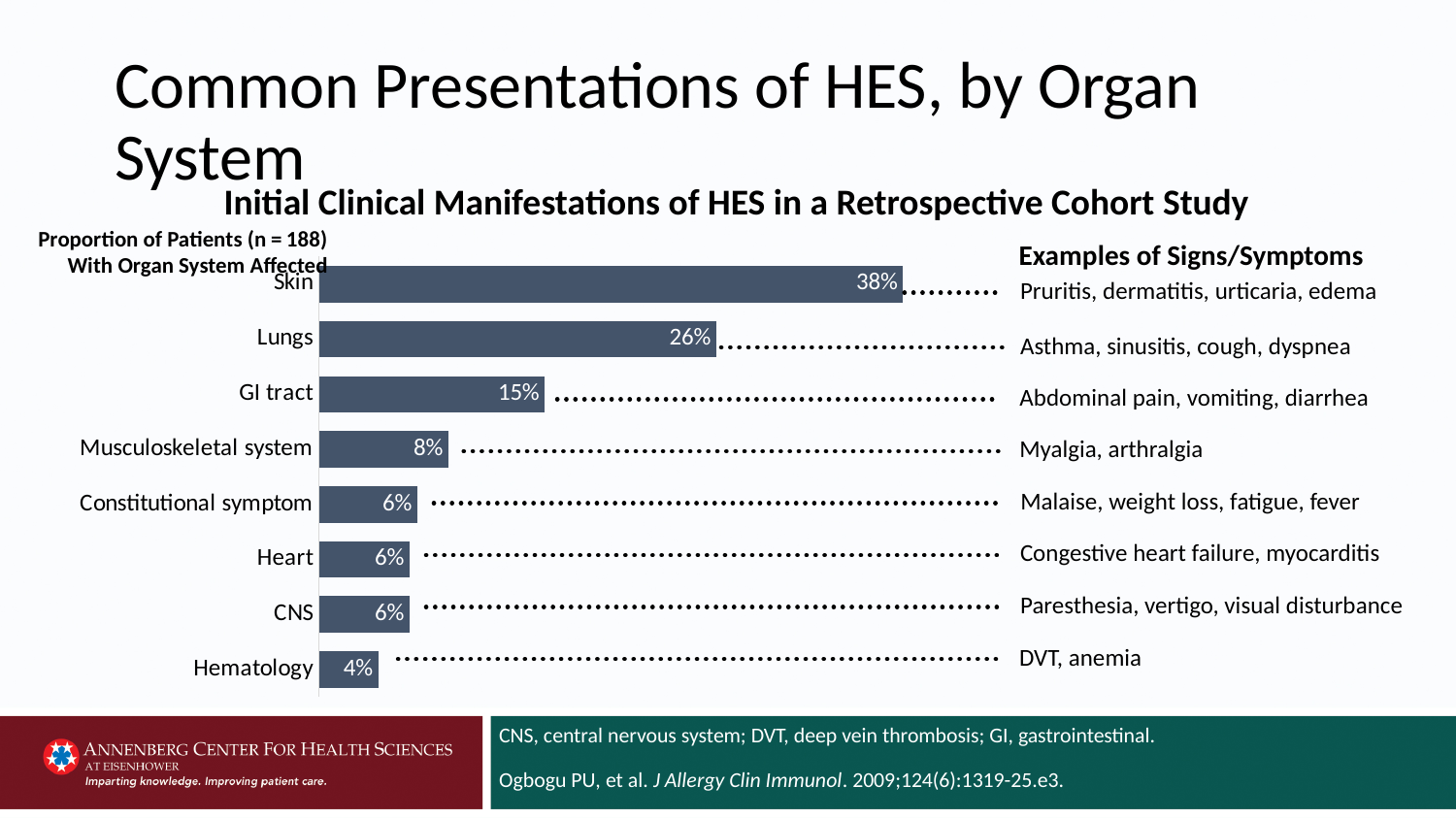

# Common Presentations of HES, by Organ System
Initial Clinical Manifestations of HES in a Retrospective Cohort Study
Proportion of Patients (n = 188) With Organ System Affected
Examples of Signs/Symptoms

### Chart

| Category | Series 1 |
|---|---|
| Skin | 37.5 |
| Lungs | 25.5 |
| GI tract | 14.5 |
| Musculoskeletal system | 8.3 |
| Constitutional symptom | 6.3 |
| Heart | 5.8 |
| CNS | 5.8 |
| Hematology | 3.8 |
Pruritis, dermatitis, urticaria, edema
Asthma, sinusitis, cough, dyspnea
Abdominal pain, vomiting, diarrhea
Myalgia, arthralgia
Malaise, weight loss, fatigue, fever
Congestive heart failure, myocarditis
Paresthesia, vertigo, visual disturbance
DVT, anemia
CNS, central nervous system; DVT, deep vein thrombosis; GI, gastrointestinal.

Ogbogu PU, et al. J Allergy Clin Immunol. 2009;124(6):1319-25.e3.